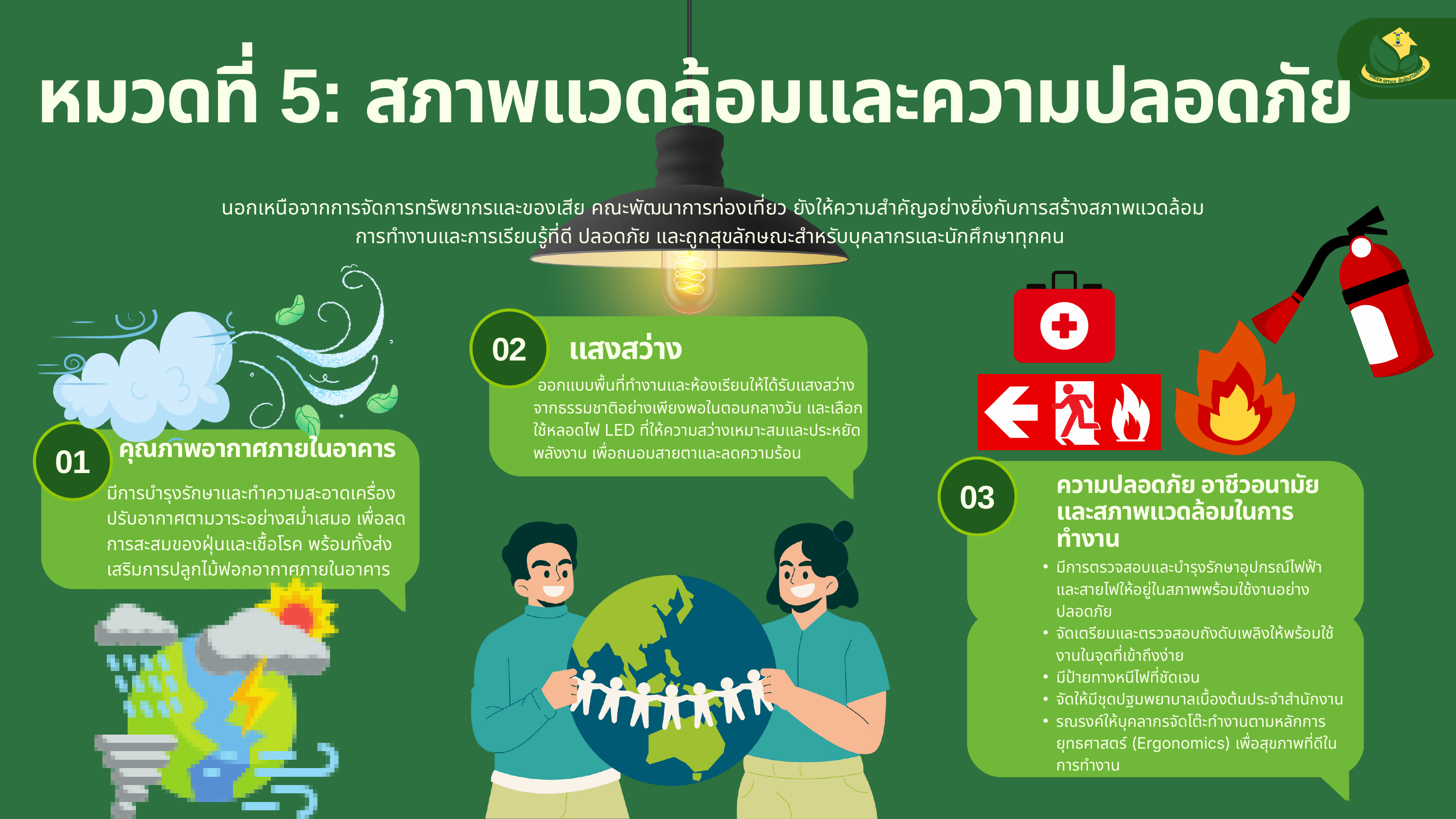

หมวดที่ 5: สภาพแวดล้อมและความปลอดภัย

 นอกเหนือจากการจัดการทรัพยากรและของเสีย คณะพัฒนาการท่องเที่ยว ยังให้ความสำคัญอย่างยิ่งกับการสร้างสภาพแวดล้อม
การทำงานและการเรียนรู้ที่ดี ปลอดภัย และถูกสุขลักษณะสำหรับบุคลากรและนักศึกษาทุกคน

02
แสงสว่าง
 ออกแบบพื้นที่ทำงานและห้องเรียนให้ได้รับแสงสว่างจากธรรมชาติอย่างเพียงพอในตอนกลางวัน และเลือกใช้หลอดไฟ LED ที่ให้ความสว่างเหมาะสมและประหยัดพลังงาน เพื่อถนอมสายตาและลดความร้อน

คุณภาพอากาศภายในอาคาร
01

ความปลอดภัย อาชีวอนามัย และสภาพแวดล้อมในการทำงาน
มีการบำรุงรักษาและทำความสะอาดเครื่องปรับอากาศตามวาระอย่างสม่ำเสมอ เพื่อลดการสะสมของฝุ่นและเชื้อโรค พร้อมทั้งส่งเสริมการปลูกไม้ฟอกอากาศภายในอาคาร
03

มีการตรวจสอบและบำรุงรักษาอุปกรณ์ไฟฟ้าและสายไฟให้อยู่ในสภาพพร้อมใช้งานอย่างปลอดภัย
จัดเตรียมและตรวจสอบถังดับเพลิงให้พร้อมใช้งานในจุดที่เข้าถึงง่าย
มีป้ายทางหนีไฟที่ชัดเจน
จัดให้มีชุดปฐมพยาบาลเบื้องต้นประจำสำนักงาน
รณรงค์ให้บุคลากรจัดโต๊ะทำงานตามหลักการยุทธศาสตร์ (Ergonomics) เพื่อสุขภาพที่ดีในการทำงาน